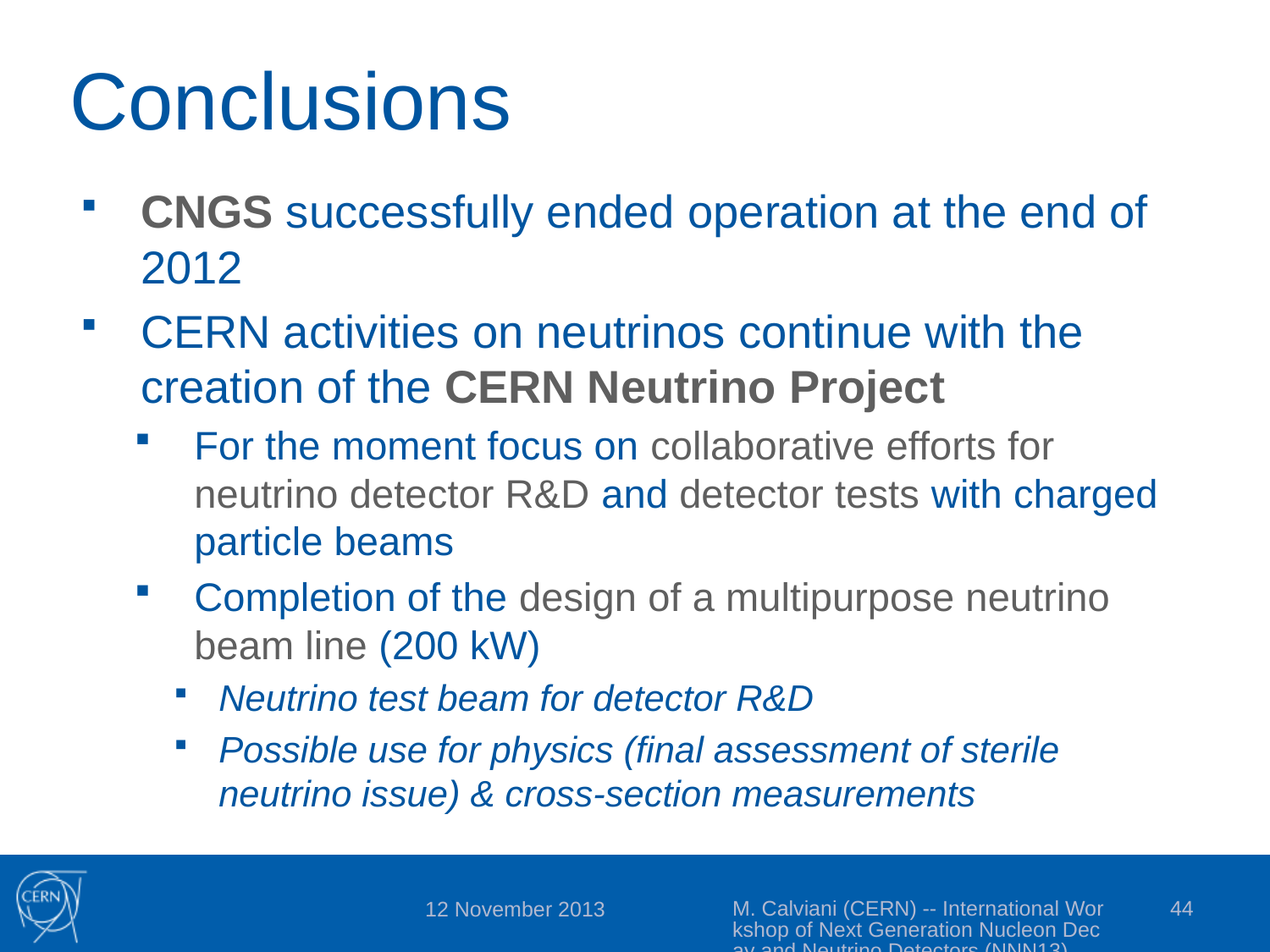

# Conclusions
CNGS successfully ended operation at the end of 2012
CERN activities on neutrinos continue with the creation of the CERN Neutrino Project
For the moment focus on collaborative efforts for neutrino detector R&D and detector tests with charged particle beams
Completion of the design of a multipurpose neutrino beam line (200 kW)
Neutrino test beam for detector R&D
Possible use for physics (final assessment of sterile neutrino issue) & cross-section measurements
M. Calviani (CERN) -- International Workshop of Next Generation Nucleon Decay and Neutrino Detectors (NNN13)
44
12 November 2013